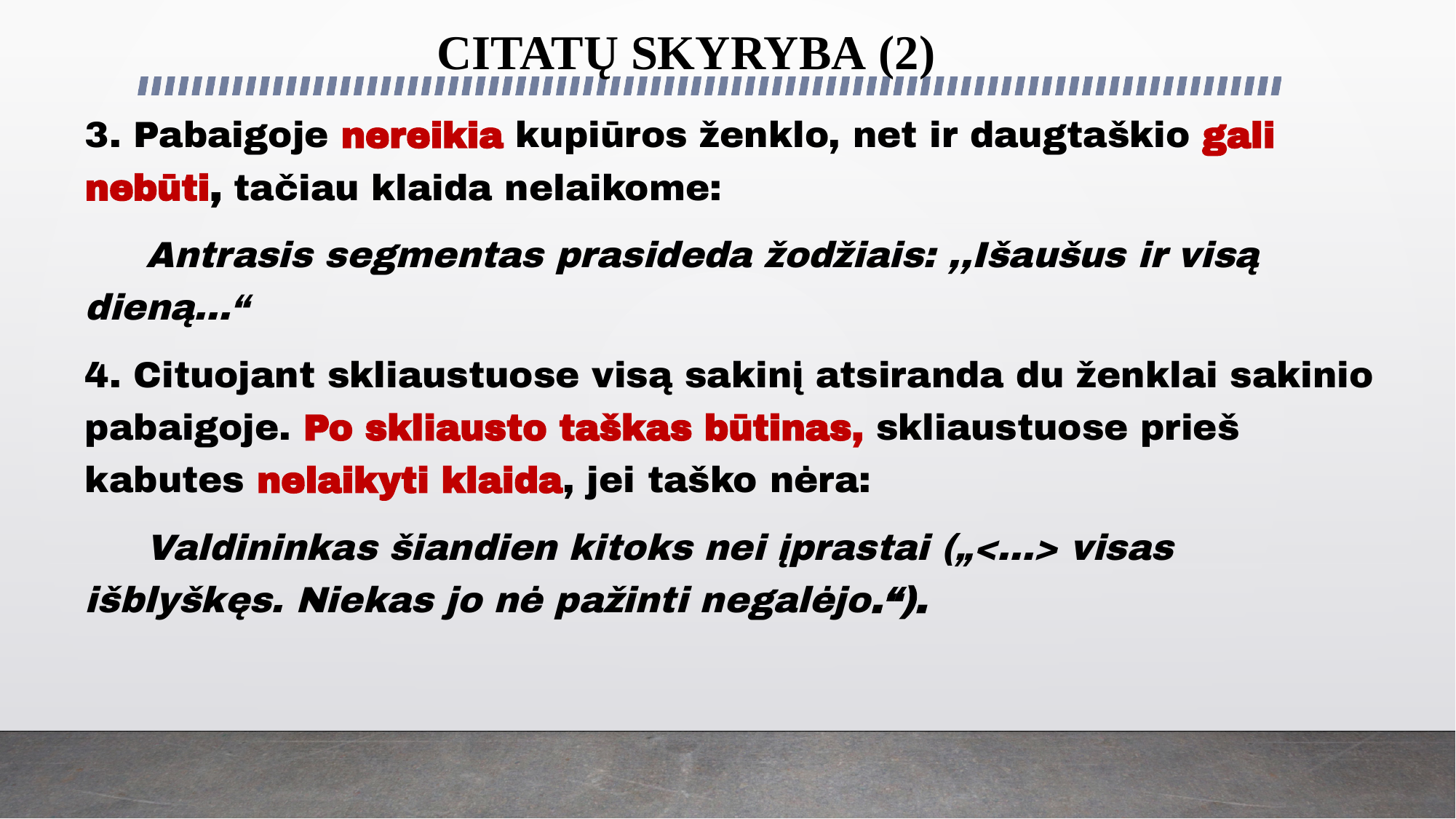

# CITATŲ SKYRYBA (2)
3. Pabaigoje nereikia kupiūros ženklo, net ir daugtaškio gali nebūti, tačiau klaida nelaikome:
     Antrasis segmentas prasideda žodžiais: ,,Išaušus ir visą dieną...“
4. Cituojant skliaustuose visą sakinį atsiranda du ženklai sakinio pabaigoje. Po skliausto taškas būtinas, skliaustuose prieš kabutes nelaikyti klaida, jei taško nėra:
     Valdininkas šiandien kitoks nei įprastai („<...> visas išblyškęs. Niekas jo nė pažinti negalėjo.“).